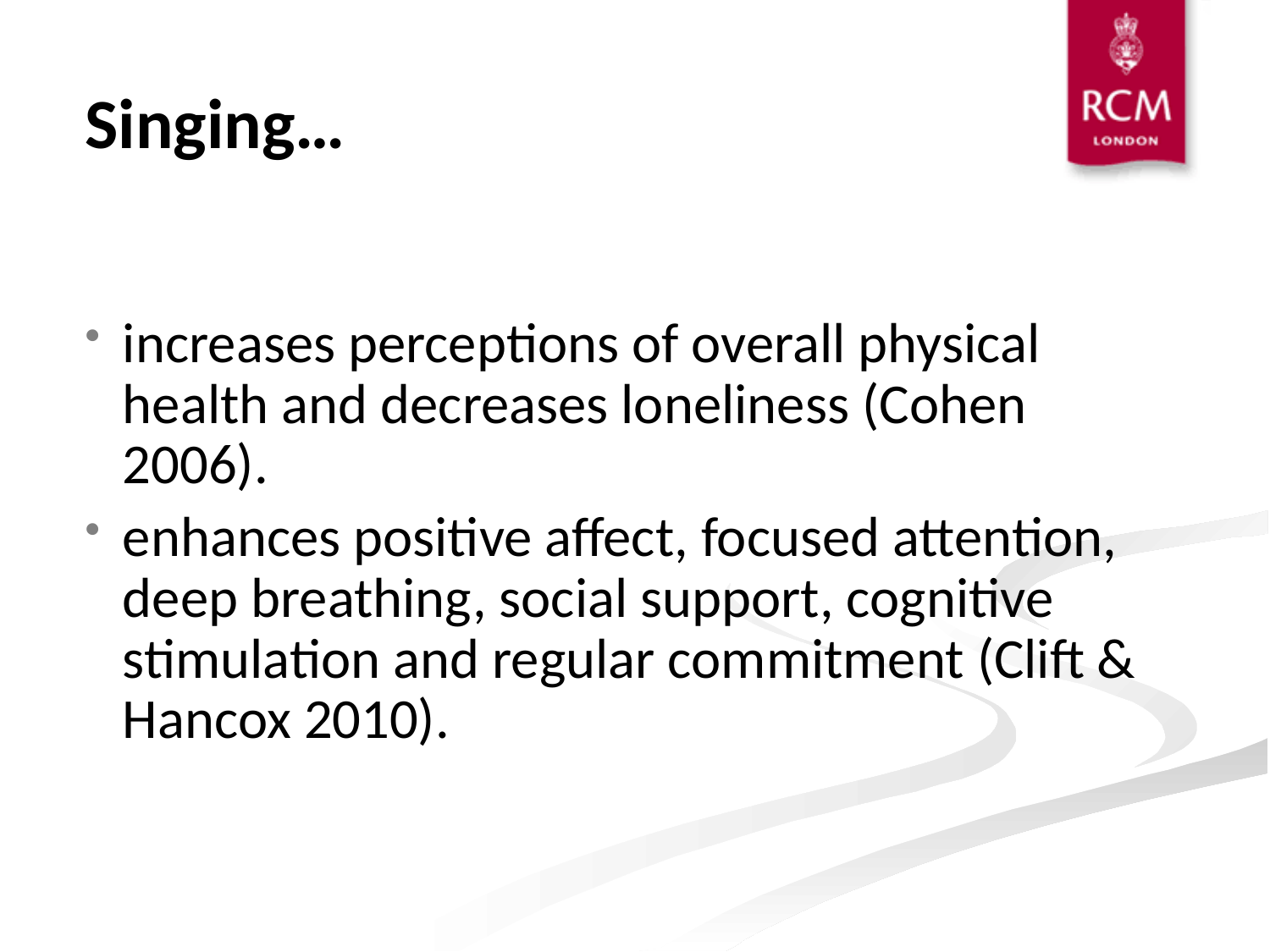

# Singing…
increases perceptions of overall physical health and decreases loneliness (Cohen 2006).
enhances positive affect, focused attention, deep breathing, social support, cognitive stimulation and regular commitment (Clift & Hancox 2010).